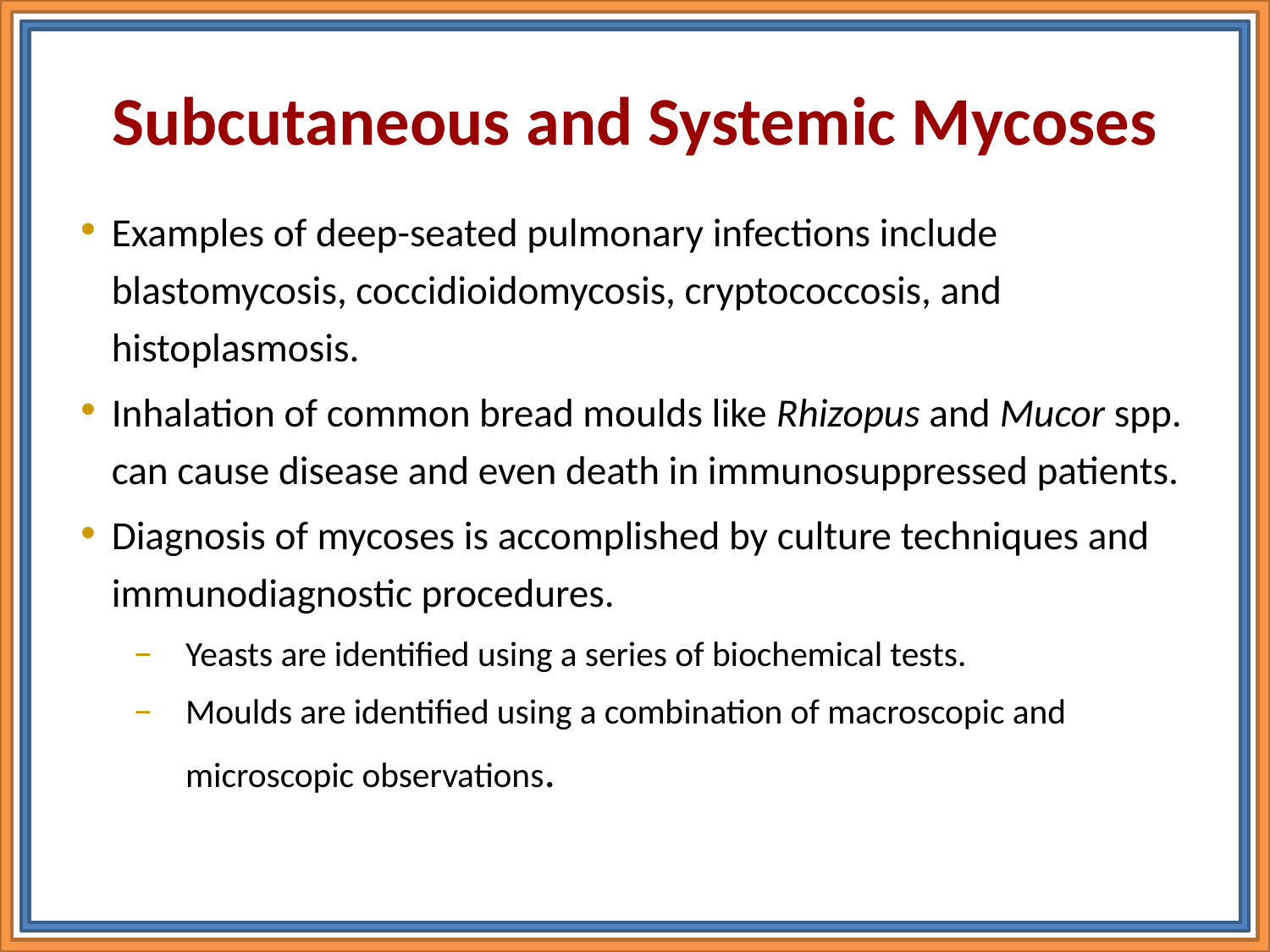

# Subcutaneous and Systemic Mycoses
Examples of deep-seated pulmonary infections include blastomycosis, coccidioidomycosis, cryptococcosis, and histoplasmosis.
Inhalation of common bread moulds like Rhizopus and Mucor spp. can cause disease and even death in immunosuppressed patients.
Diagnosis of mycoses is accomplished by culture techniques and immunodiagnostic procedures.
Yeasts are identified using a series of biochemical tests.
Moulds are identified using a combination of macroscopic and microscopic observations.